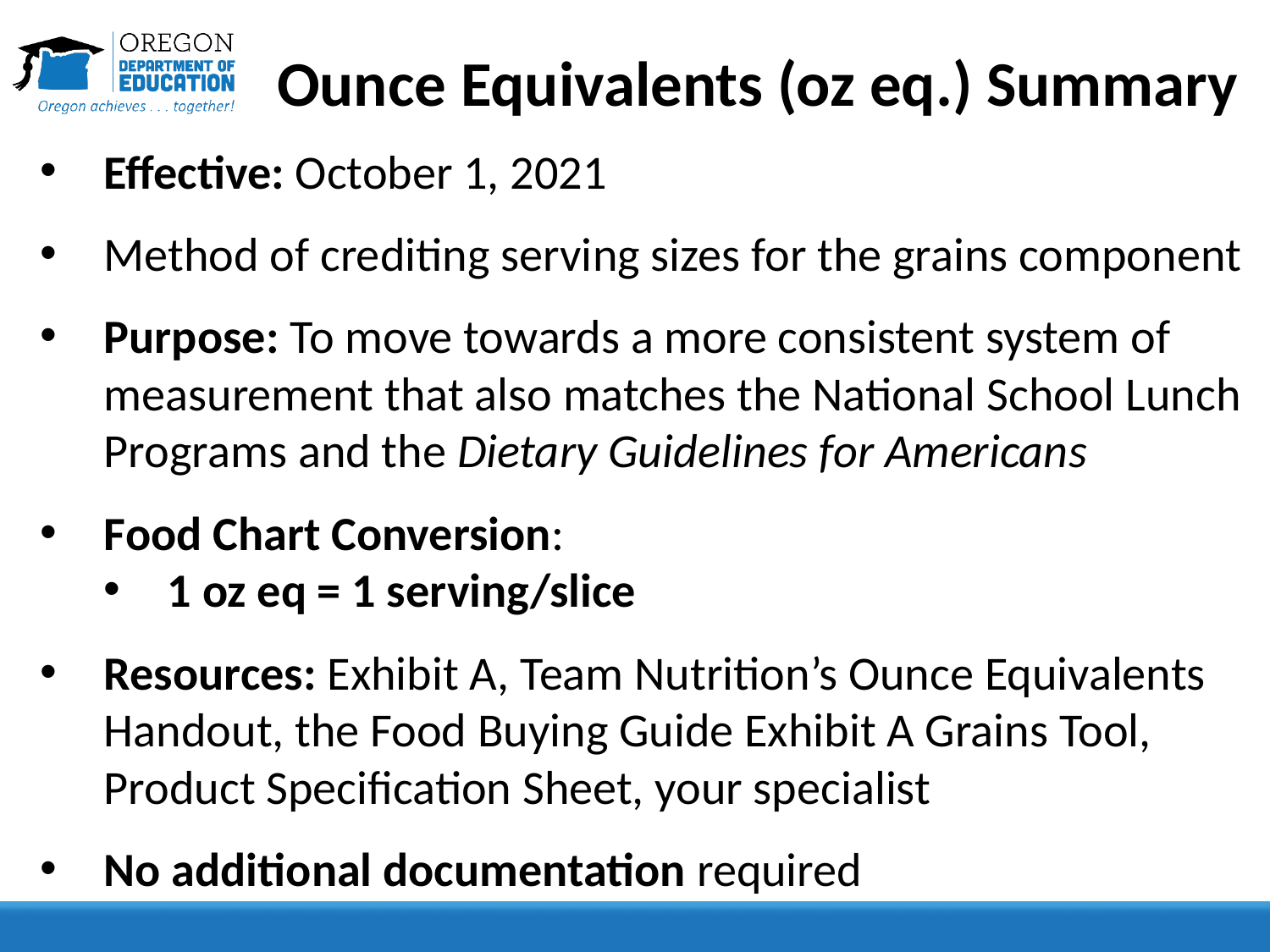

# Ounce Equivalents (oz eq.) Summary
Effective: October 1, 2021

Method of crediting serving sizes for the grains component

Purpose: To move towards a more consistent system of measurement that also matches the National School Lunch Programs and the Dietary Guidelines for Americans

Food Chart Conversion:
1 oz eq = 1 serving/slice

Resources: Exhibit A, Team Nutrition’s Ounce Equivalents Handout, the Food Buying Guide Exhibit A Grains Tool, Product Specification Sheet, your specialist

No additional documentation required